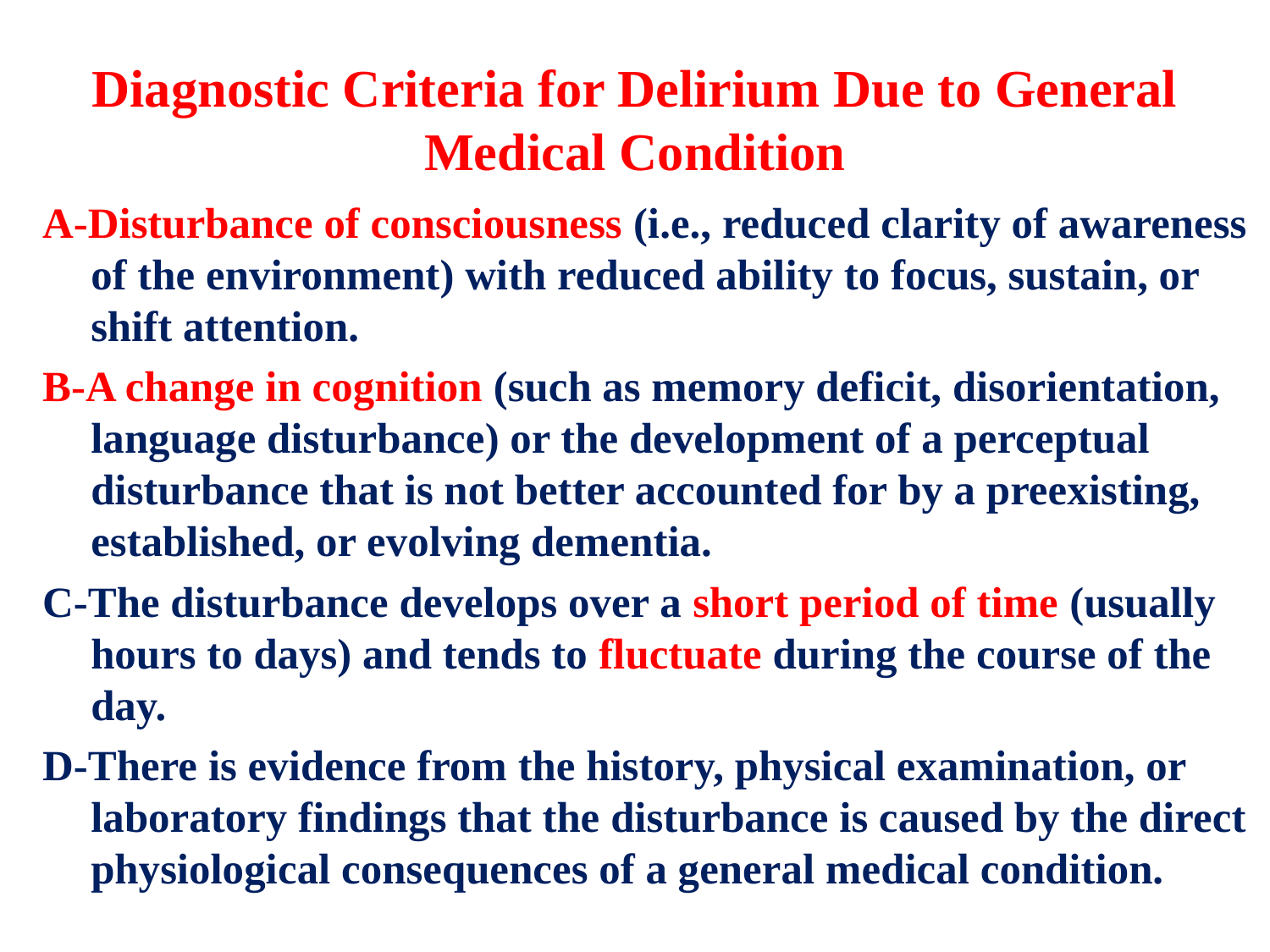

# Diagnostic Criteria for Delirium Due to General Medical Condition
A-Disturbance of consciousness (i.e., reduced clarity of awareness of the environment) with reduced ability to focus, sustain, or shift attention.
B-A change in cognition (such as memory deficit, disorientation, language disturbance) or the development of a perceptual disturbance that is not better accounted for by a preexisting, established, or evolving dementia.
C-The disturbance develops over a short period of time (usually hours to days) and tends to fluctuate during the course of the day.
D-There is evidence from the history, physical examination, or laboratory findings that the disturbance is caused by the direct physiological consequences of a general medical condition.